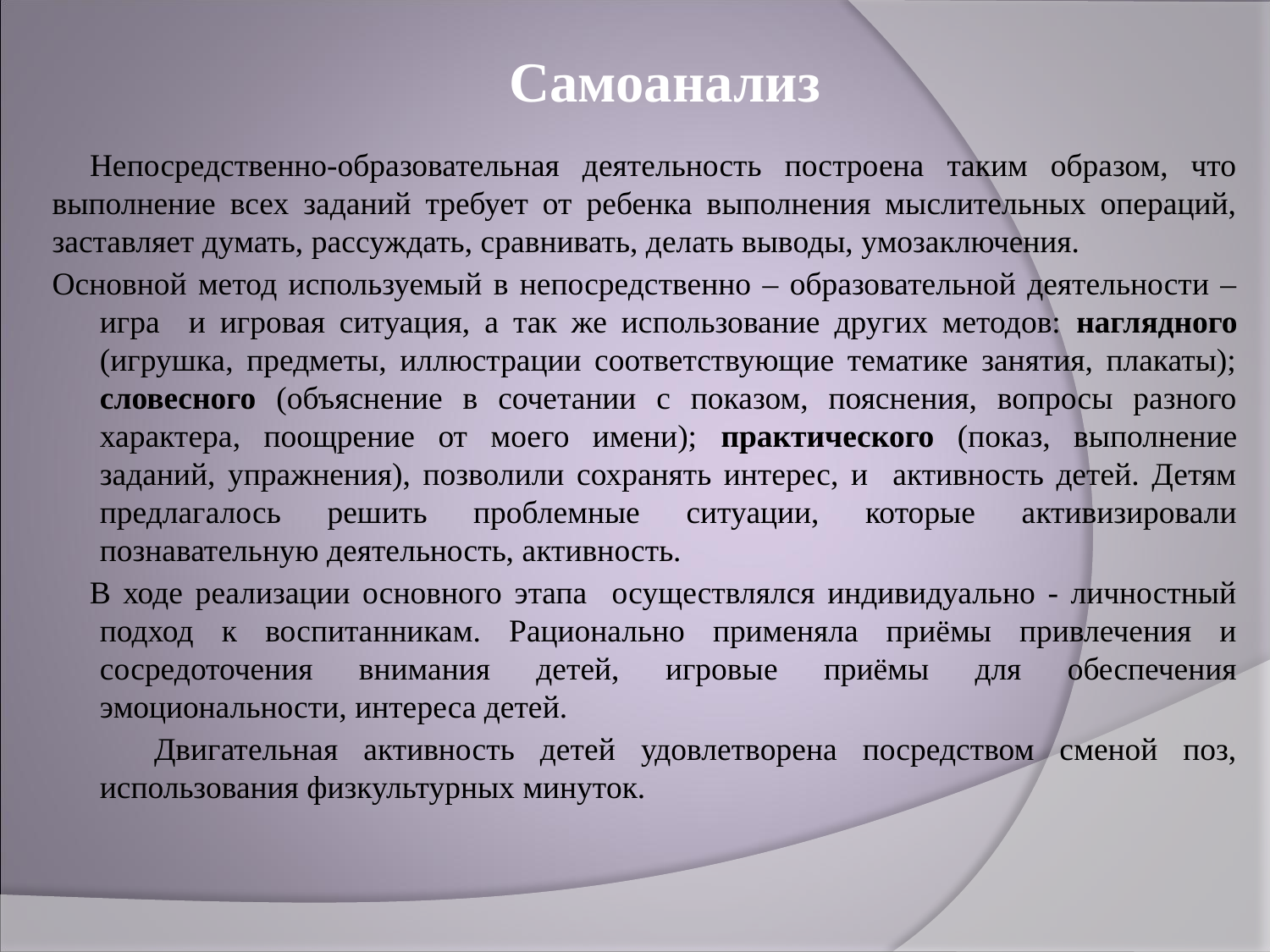

Самоанализ
Непосредственно-образовательная деятельность построена таким образом, что выполнение всех заданий требует от ребенка выполнения мыслительных операций, заставляет думать, рассуждать, сравнивать, делать выводы, умозаключения.
Основной метод используемый в непосредственно – образовательной деятельности – игра  и игровая ситуация, а так же использование других методов: наглядного (игрушка, предметы, иллюстрации соответствующие тематике занятия, плакаты); словесного (объяснение в сочетании с показом, пояснения, вопросы разного характера, поощрение от моего имени); практического (показ, выполнение заданий, упражнения), позволили сохранять интерес, и  активность детей. Детям предлагалось решить проблемные ситуации, которые активизировали познавательную деятельность, активность.
   В ходе реализации основного этапа  осуществлялся индивидуально - личностный подход к воспитанникам. Рационально применяла приёмы привлечения и сосредоточения внимания детей, игровые приёмы для обеспечения эмоциональности, интереса детей.
    Двигательная активность детей удовлетворена посредством сменой поз, использования физкультурных минуток.